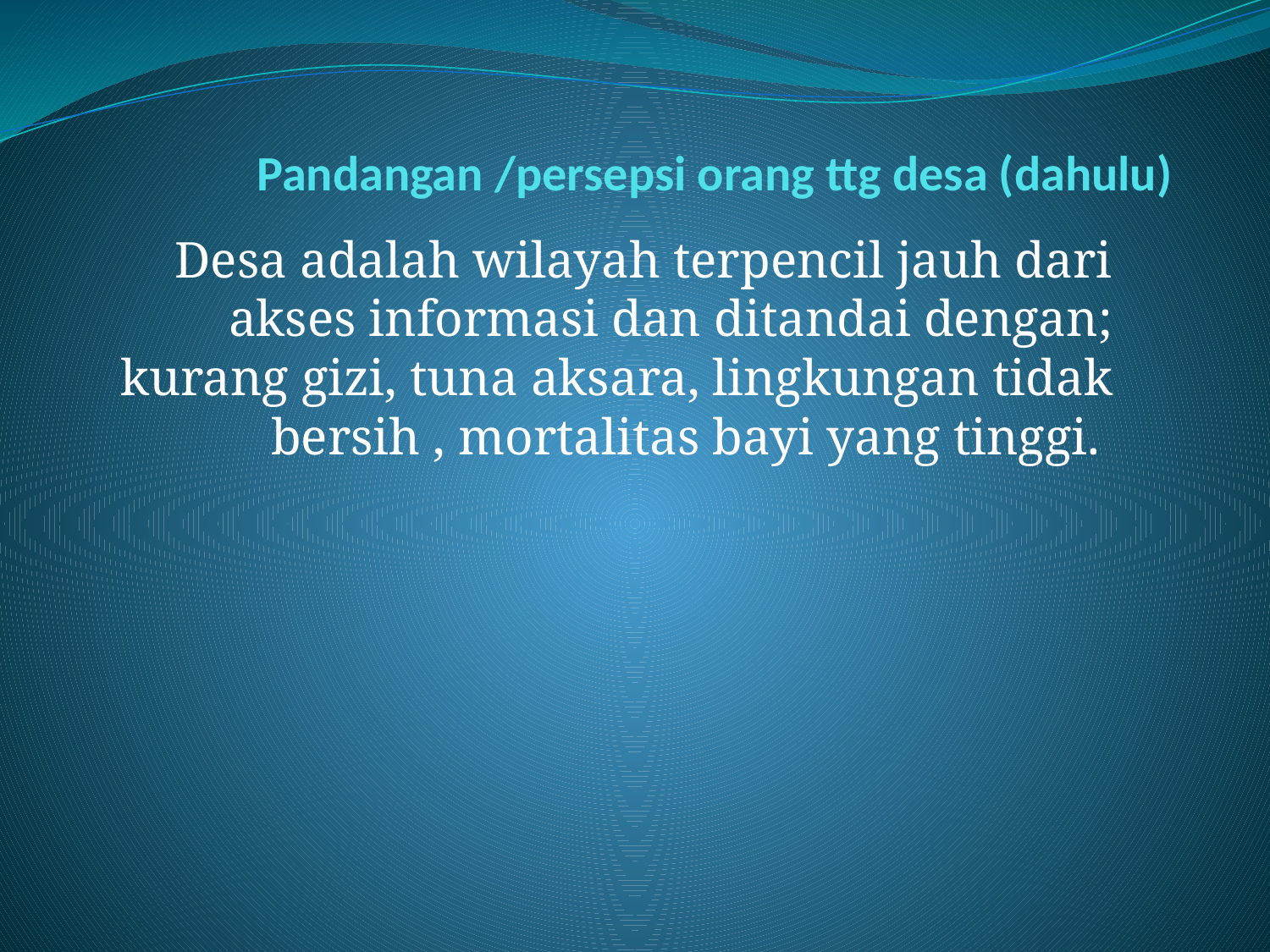

# Pandangan /persepsi orang ttg desa (dahulu)
Desa adalah wilayah terpencil jauh dari akses informasi dan ditandai dengan; kurang gizi, tuna aksara, lingkungan tidak bersih , mortalitas bayi yang tinggi.